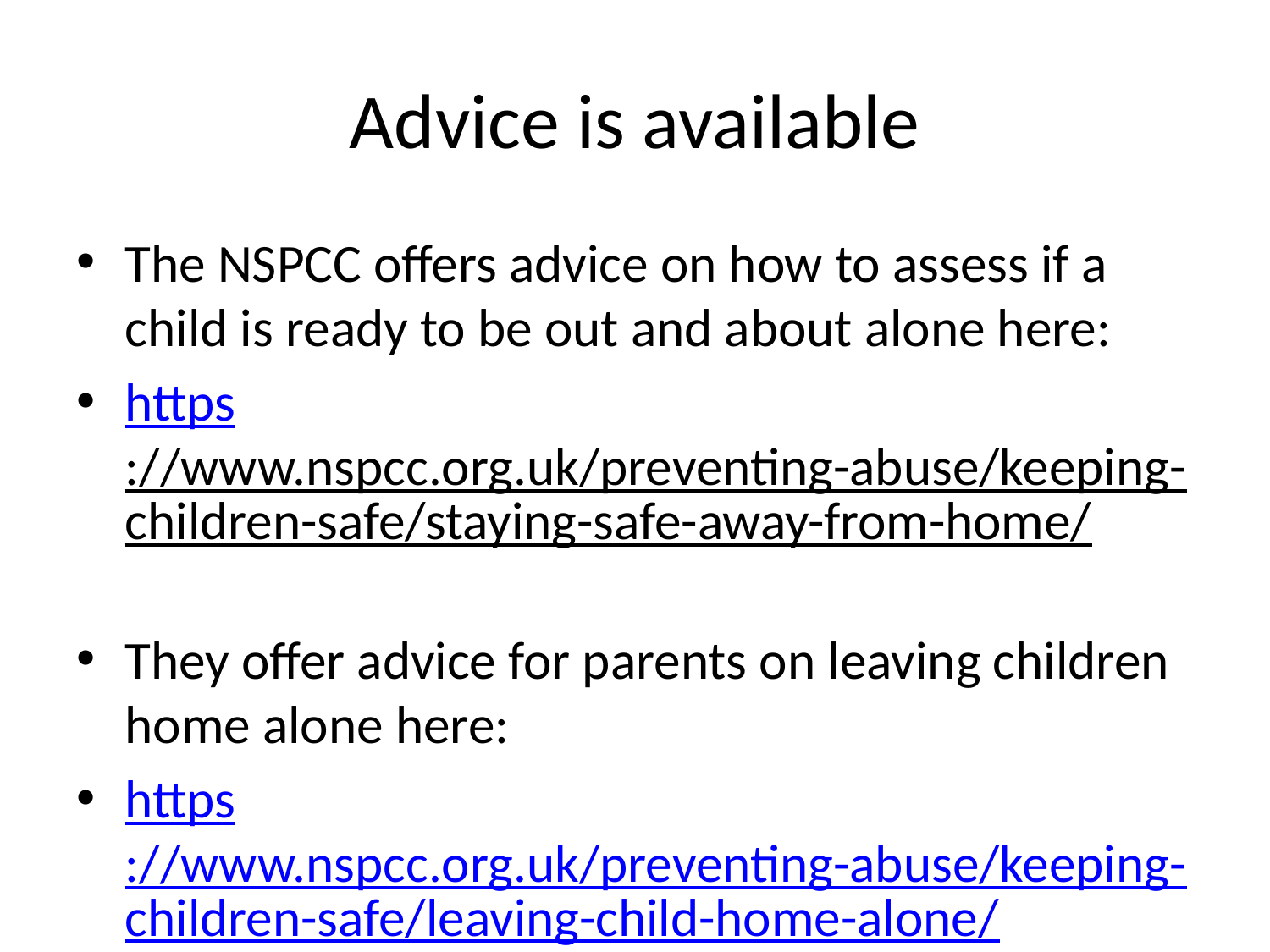

# Advice is available
The NSPCC offers advice on how to assess if a child is ready to be out and about alone here:
https://www.nspcc.org.uk/preventing-abuse/keeping-children-safe/staying-safe-away-from-home/
They offer advice for parents on leaving children home alone here:
https://www.nspcc.org.uk/preventing-abuse/keeping-children-safe/leaving-child-home-alone/